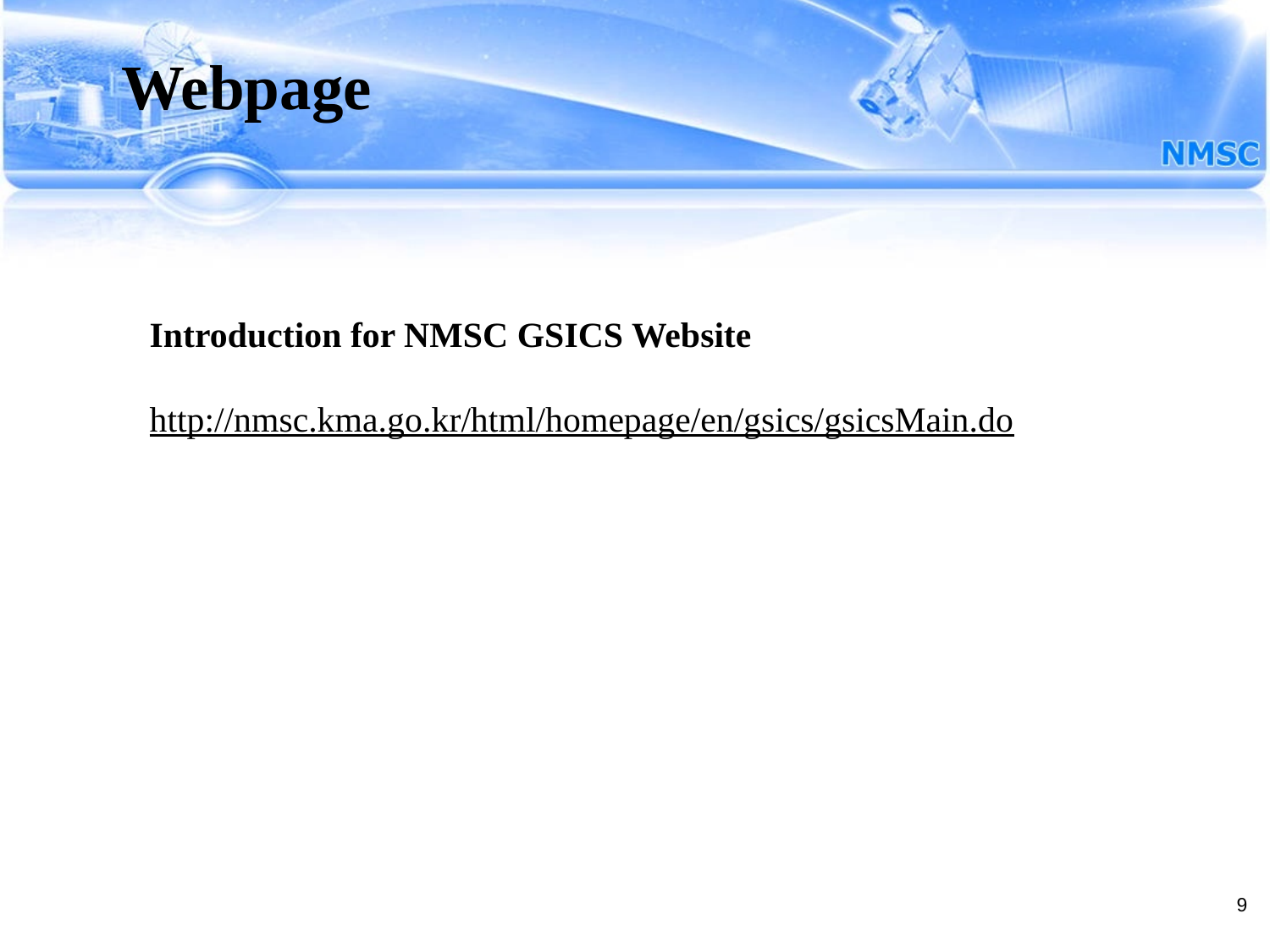

Webpage
Introduction for NMSC GSICS Website

http://nmsc.kma.go.kr/html/homepage/en/gsics/gsicsMain.do
9